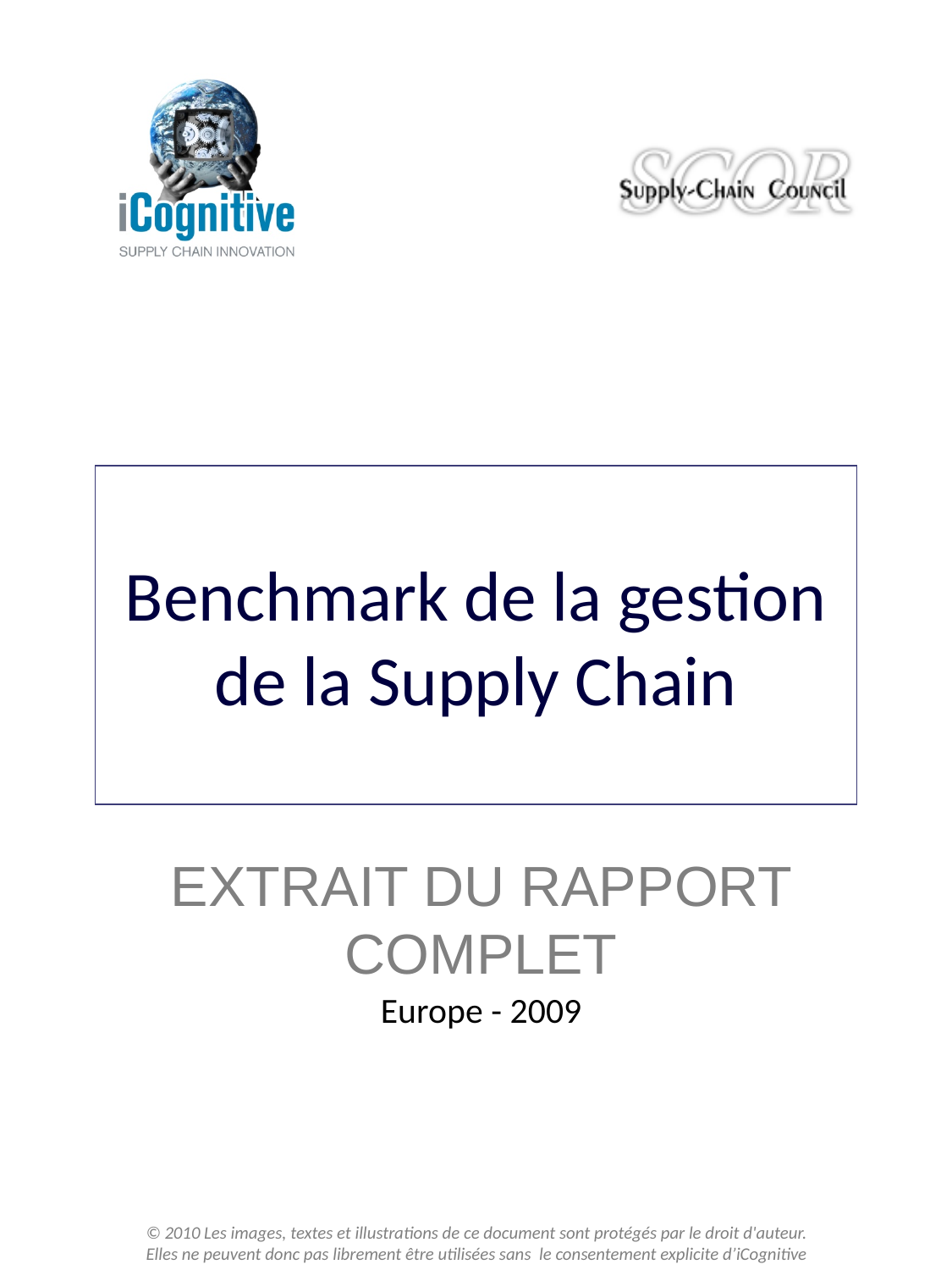

# Benchmark de la gestion de la Supply Chain
EXTRAIT DU RAPPORT COMPLET
Europe - 2009